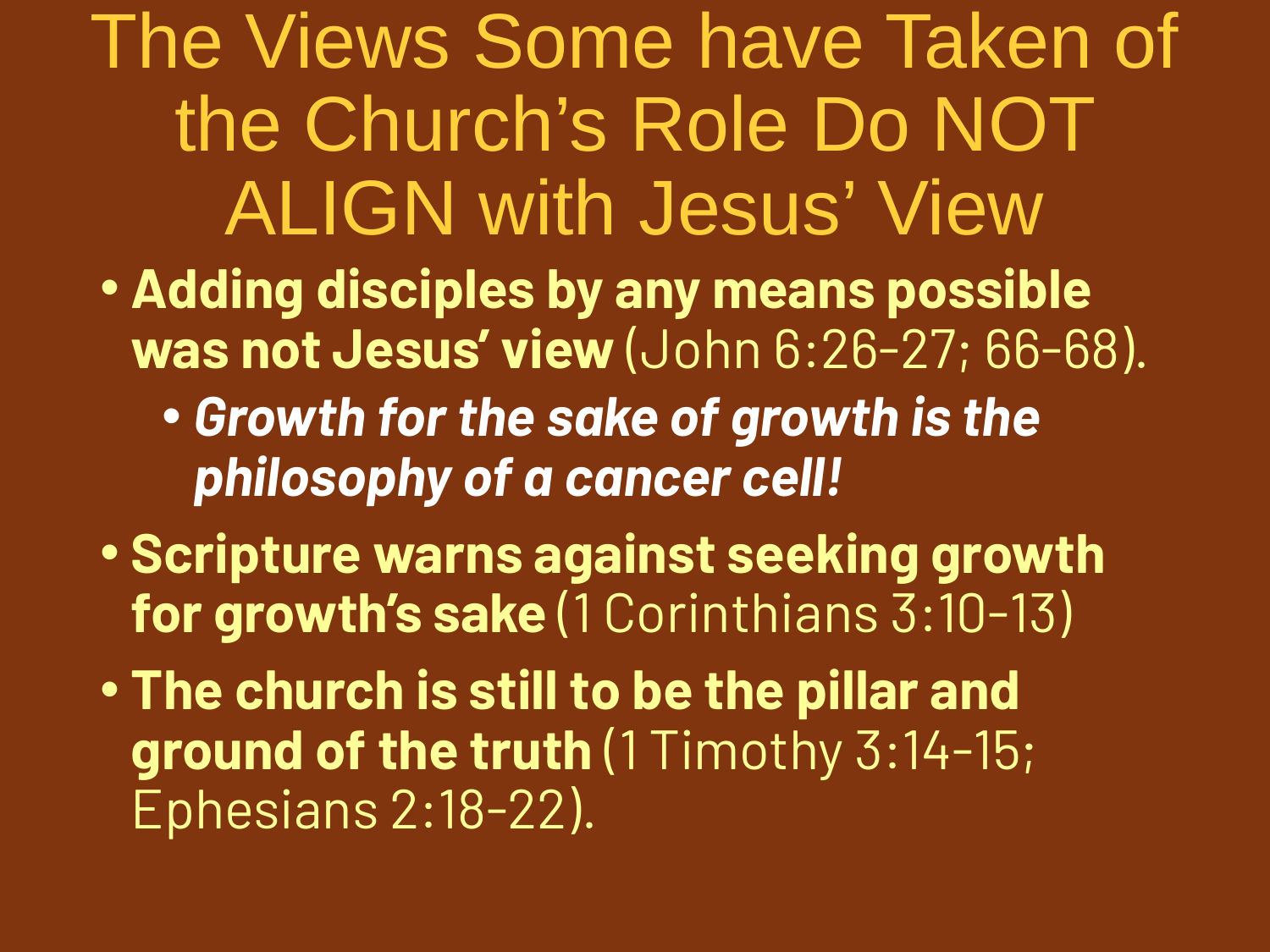

# The Views Some have Taken of the Church’s Role Do NOT ALIGN with Jesus’ View
Adding disciples by any means possible was not Jesus’ view (John 6:26-27; 66-68).
Growth for the sake of growth is the philosophy of a cancer cell!
Scripture warns against seeking growth for growth’s sake (1 Corinthians 3:10-13)
The church is still to be the pillar and ground of the truth (1 Timothy 3:14-15; Ephesians 2:18-22).